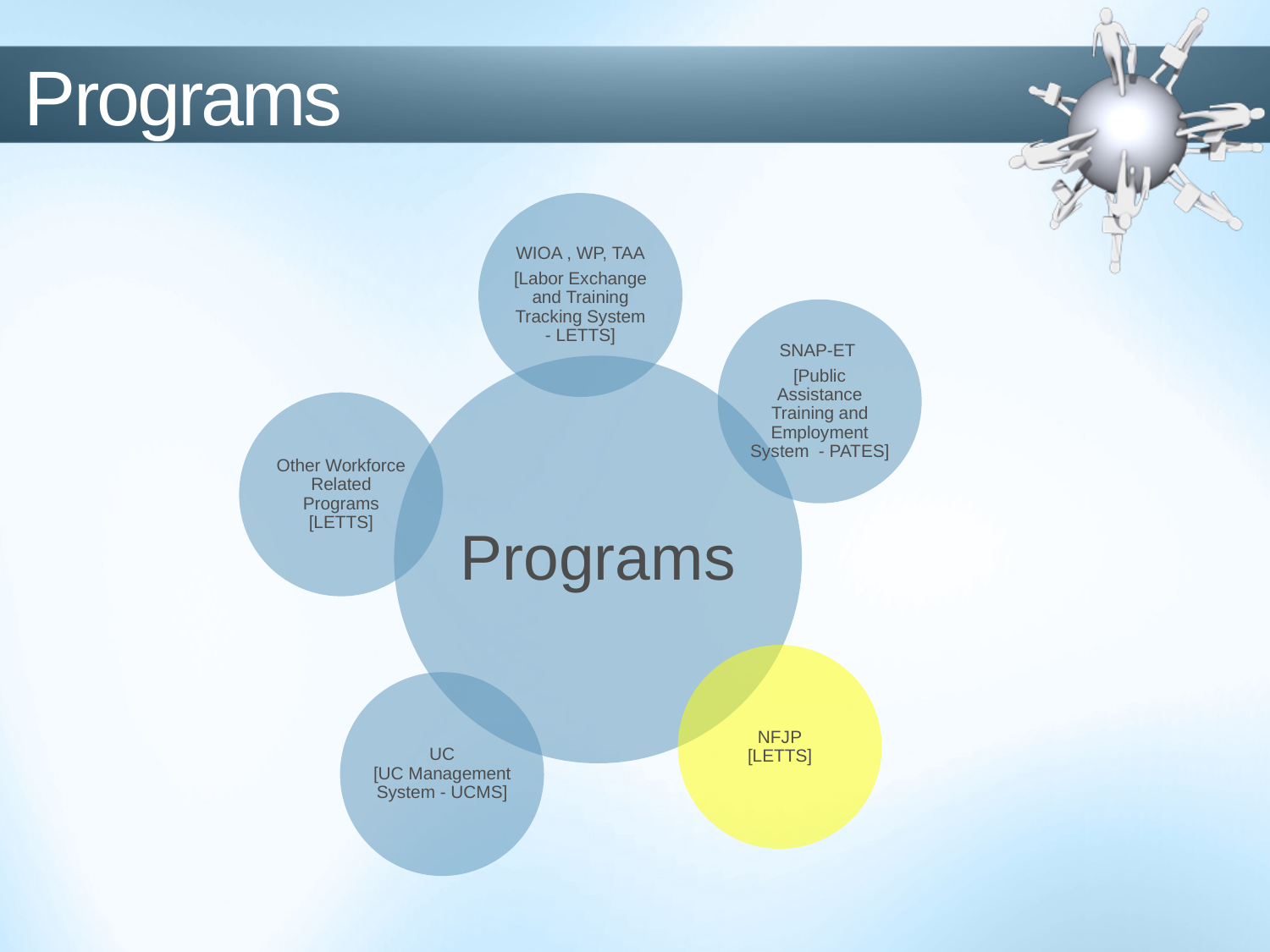

Programs
Programs
SNAP-ET
[Public Assistance Training and Employment System  - PATES]
WIOA , WP, TAA
[Labor Exchange and Training Tracking System - LETTS]
NFJP
[LETTS]
UC
[UC Management System - UCMS]
Other Workforce Related Programs
[LETTS]